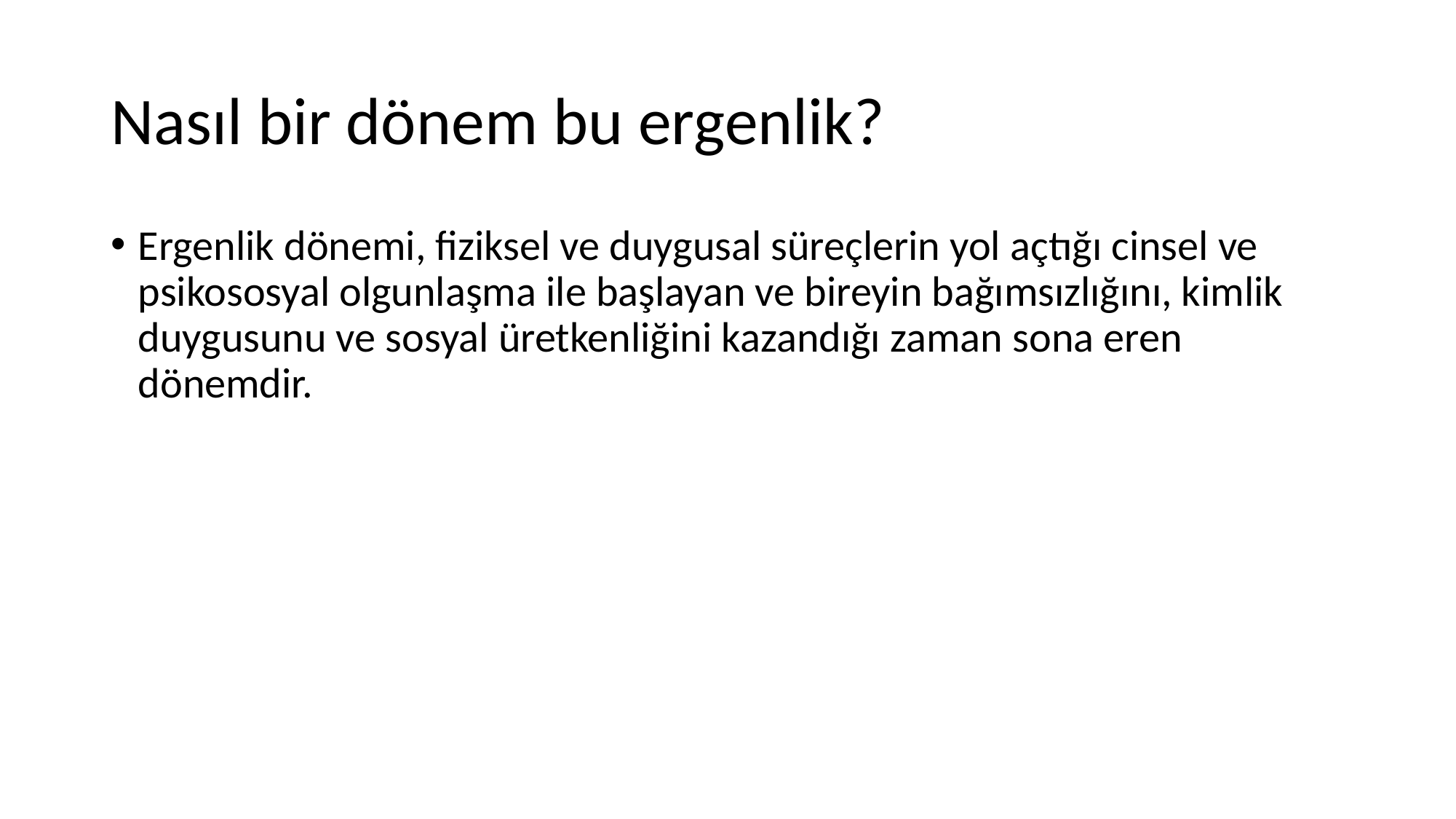

# Nasıl bir dönem bu ergenlik?
Ergenlik dönemi, fiziksel ve duygusal süreçlerin yol açtığı cinsel ve psikososyal olgunlaşma ile başlayan ve bireyin bağımsızlığını, kimlik duygusunu ve sosyal üretkenliğini kazandığı zaman sona eren dönemdir.